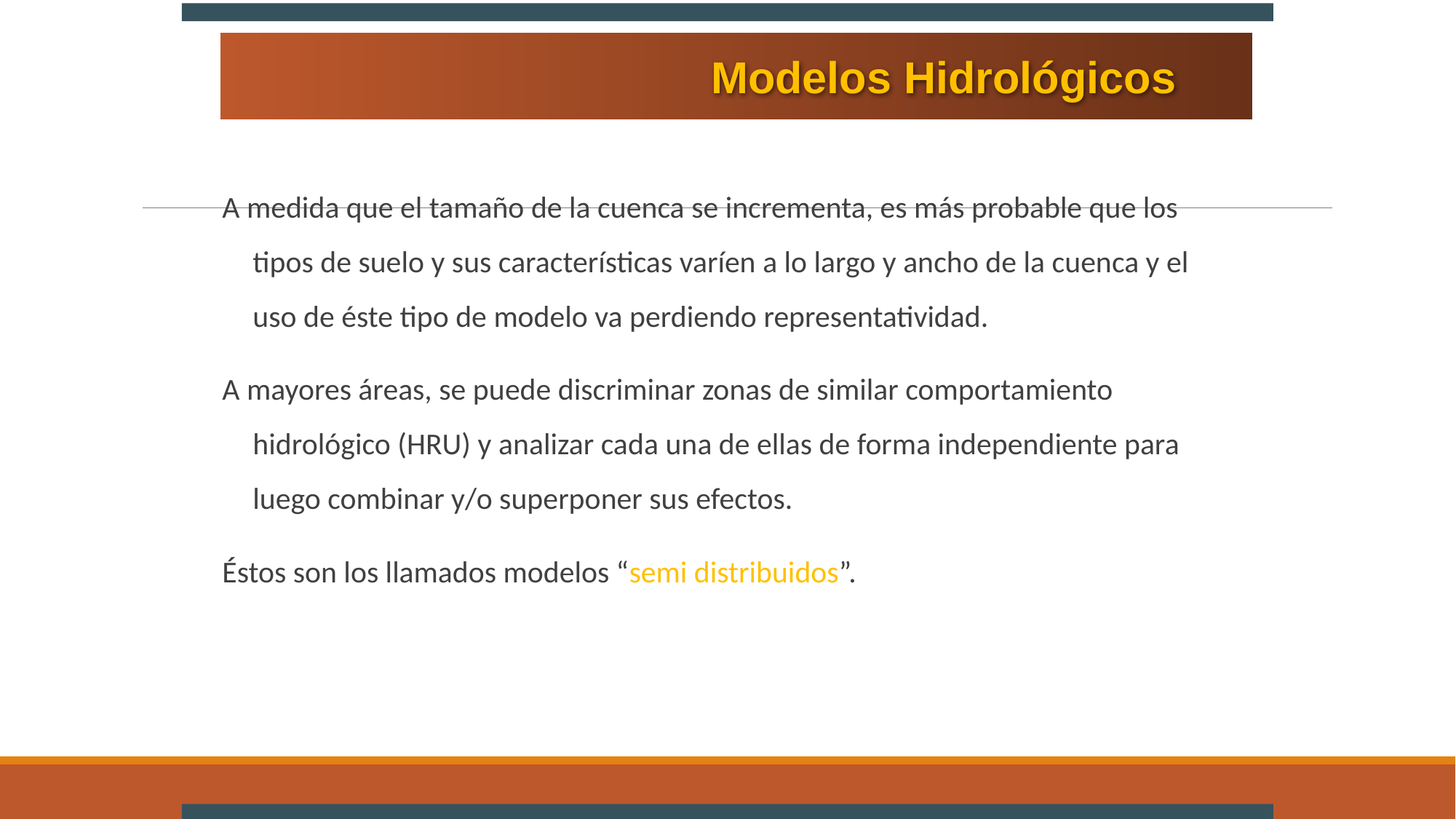

Modelos Hidrológicos
A medida que el tamaño de la cuenca se incrementa, es más probable que los tipos de suelo y sus características varíen a lo largo y ancho de la cuenca y el uso de éste tipo de modelo va perdiendo representatividad.
A mayores áreas, se puede discriminar zonas de similar comportamiento hidrológico (HRU) y analizar cada una de ellas de forma independiente para luego combinar y/o superponer sus efectos.
Éstos son los llamados modelos “semi distribuidos”.